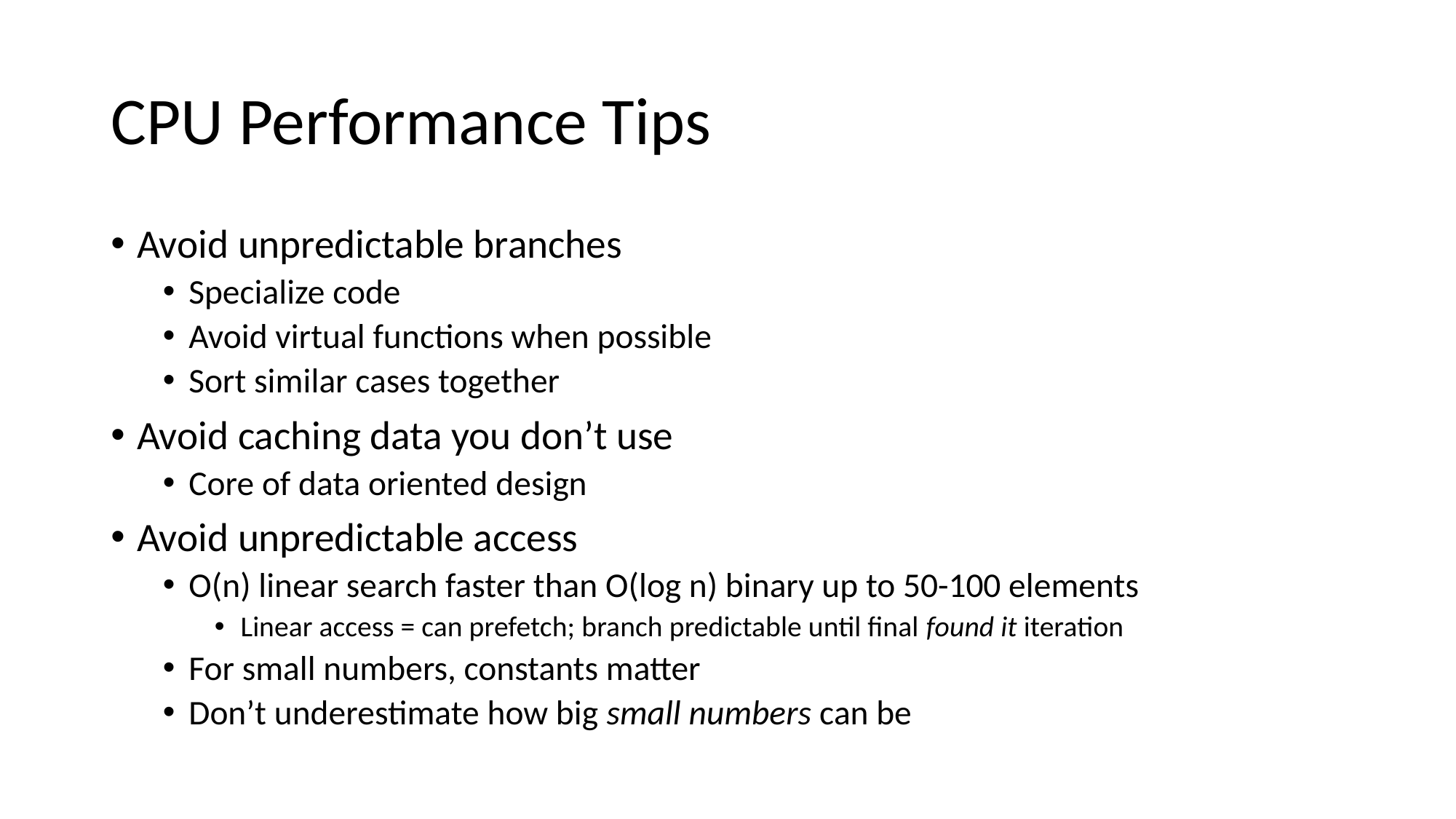

# CPU Performance Tips
Avoid unpredictable branches
Specialize code
Avoid virtual functions when possible
Sort similar cases together
Avoid caching data you don’t use
Core of data oriented design
Avoid unpredictable access
O(n) linear search faster than O(log n) binary up to 50-100 elements
Linear access = can prefetch; branch predictable until final found it iteration
For small numbers, constants matter
Don’t underestimate how big small numbers can be